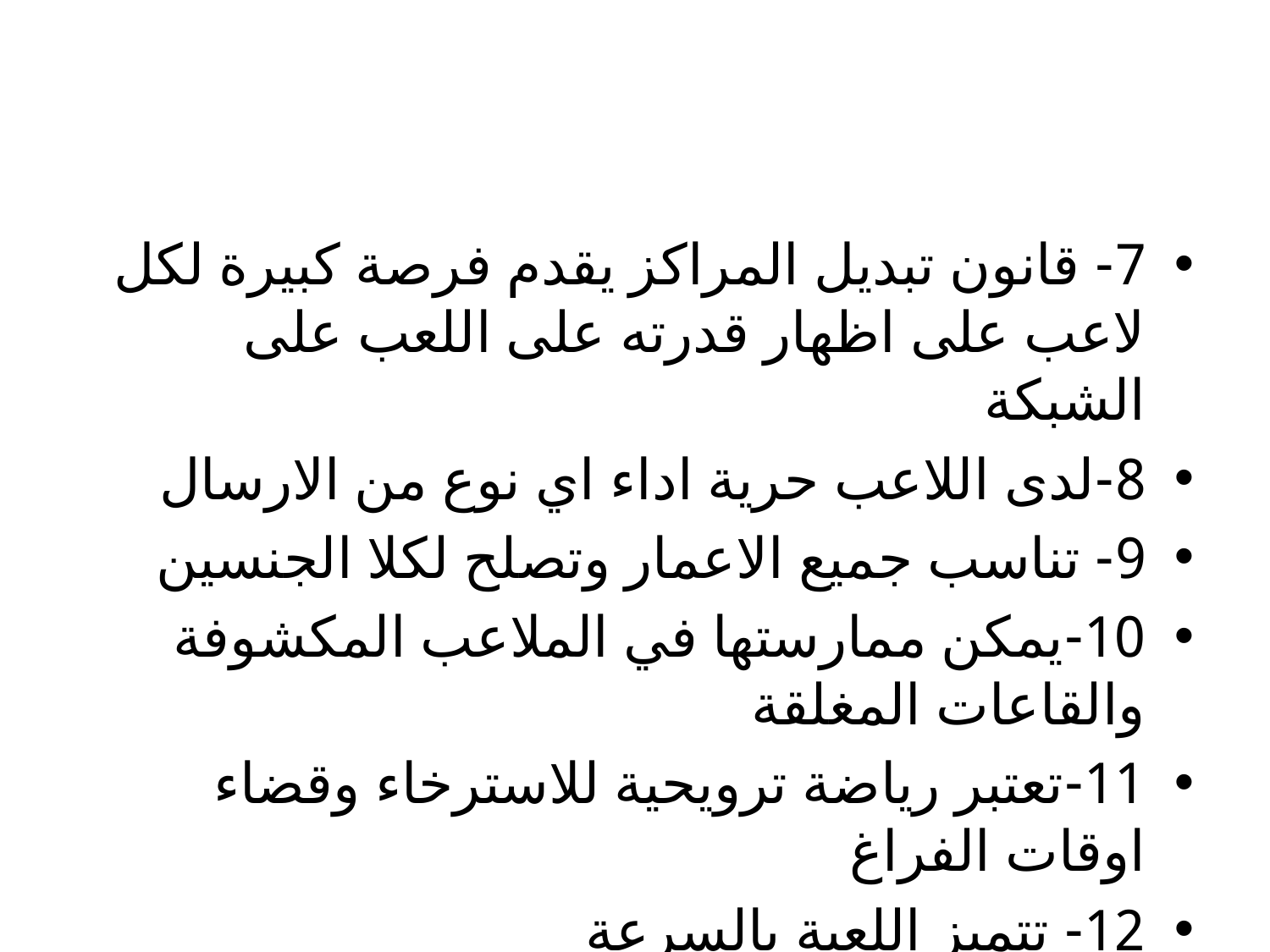

#
7- قانون تبديل المراكز يقدم فرصة كبيرة لكل لاعب على اظهار قدرته على اللعب على الشبكة
8-لدى اللاعب حرية اداء اي نوع من الارسال
9- تناسب جميع الاعمار وتصلح لكلا الجنسين
10-يمكن ممارستها في الملاعب المكشوفة والقاعات المغلقة
11-تعتبر رياضة ترويحية للاسترخاء وقضاء اوقات الفراغ
12- تتميز اللعبة بالسرعة